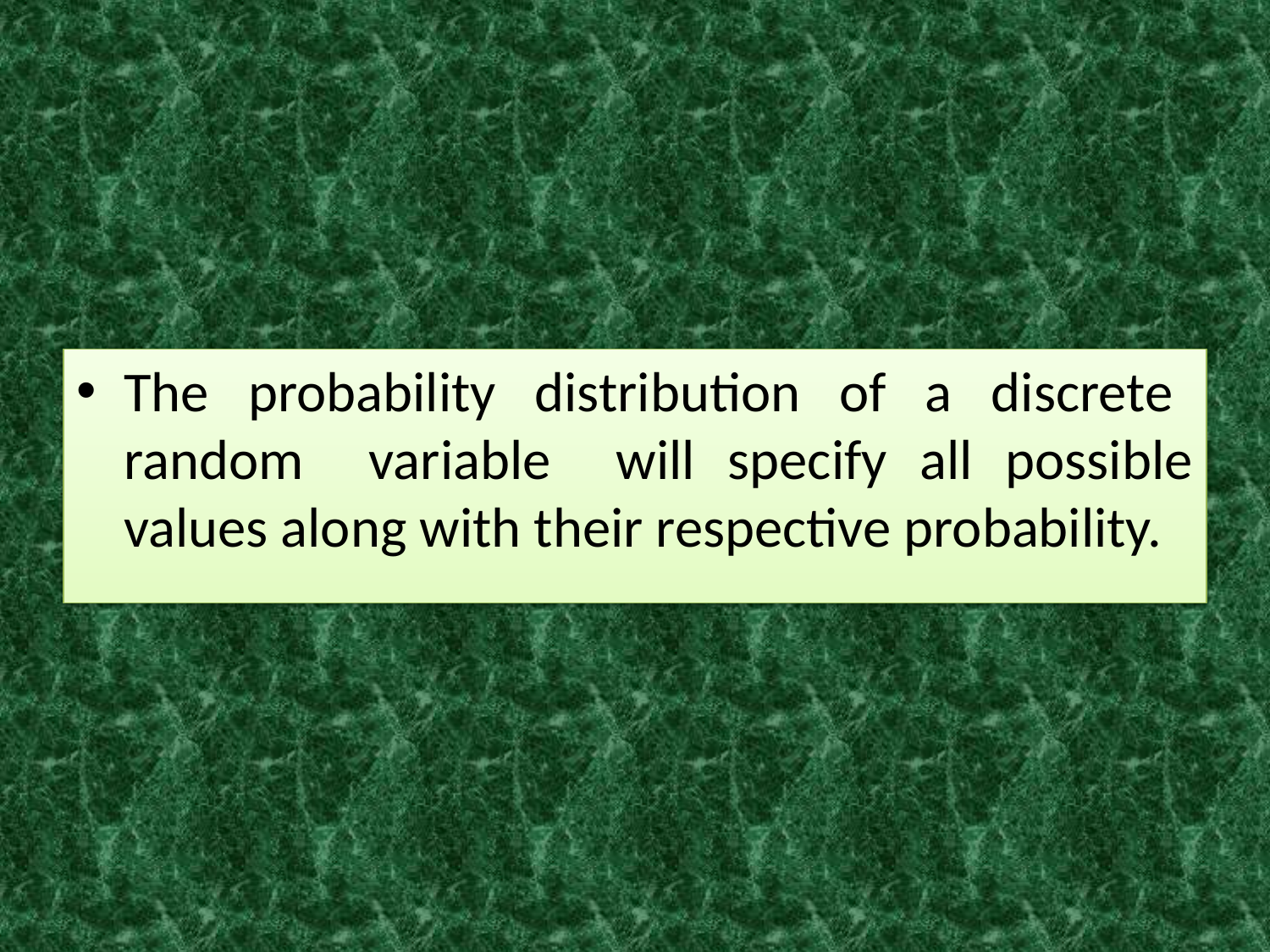

The  probability  distribution  of  a  discrete  random  variable  will specify all possible values along with their respective probability.